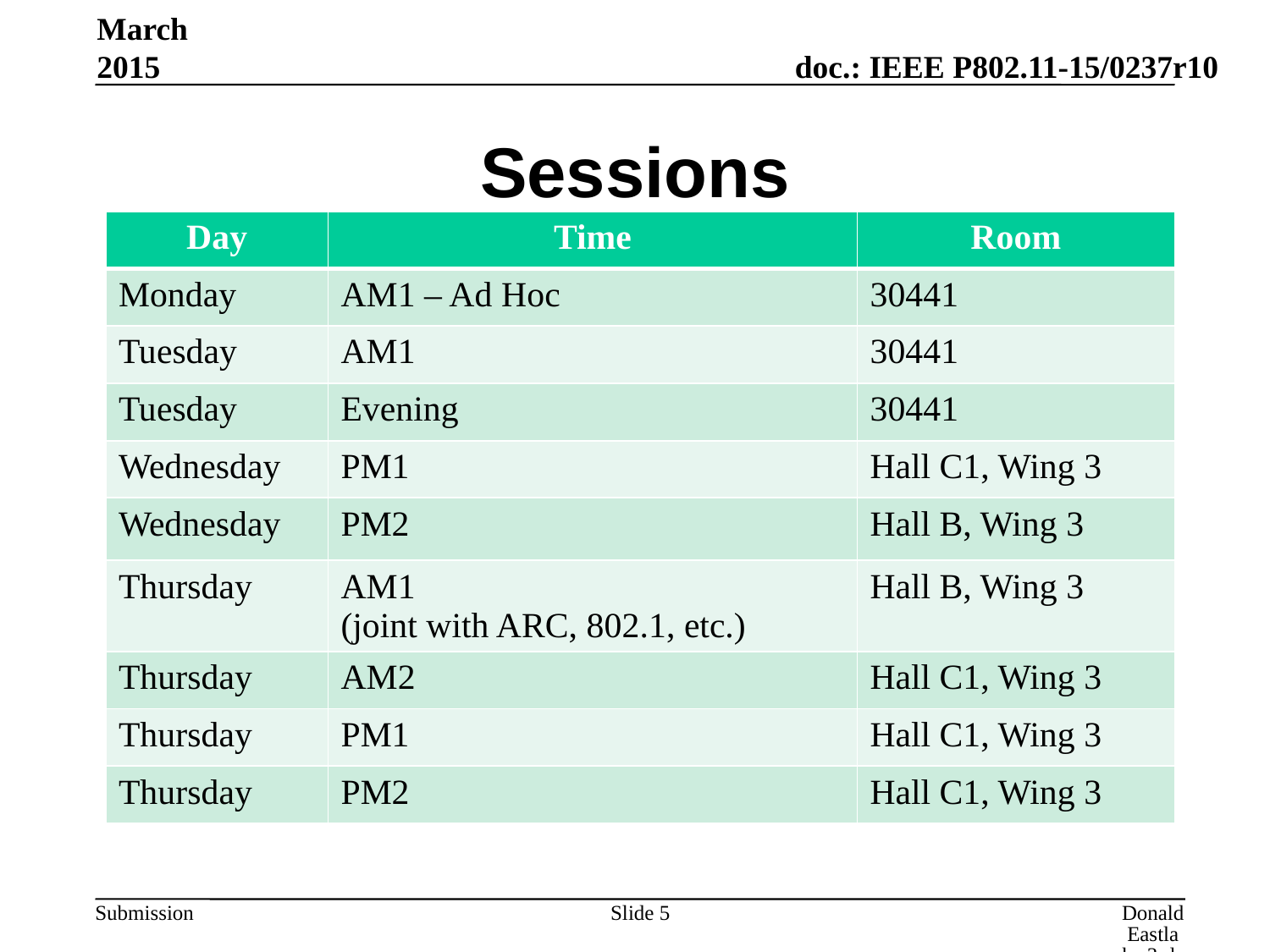

March 2015
# Sessions
| Day | Time | Room |
| --- | --- | --- |
| Monday | AM1 – Ad Hoc | 30441 |
| Tuesday | AM1 | 30441 |
| Tuesday | Evening | 30441 |
| Wednesday | PM1 | Hall C1, Wing 3 |
| Wednesday | PM2 | Hall B, Wing 3 |
| Thursday | AM1 (joint with ARC, 802.1, etc.) | Hall B, Wing 3 |
| Thursday | AM2 | Hall C1, Wing 3 |
| Thursday | PM1 | Hall C1, Wing 3 |
| Thursday | PM2 | Hall C1, Wing 3 |
Slide 5
Donald Eastlake 3rd, Huawei Technologies